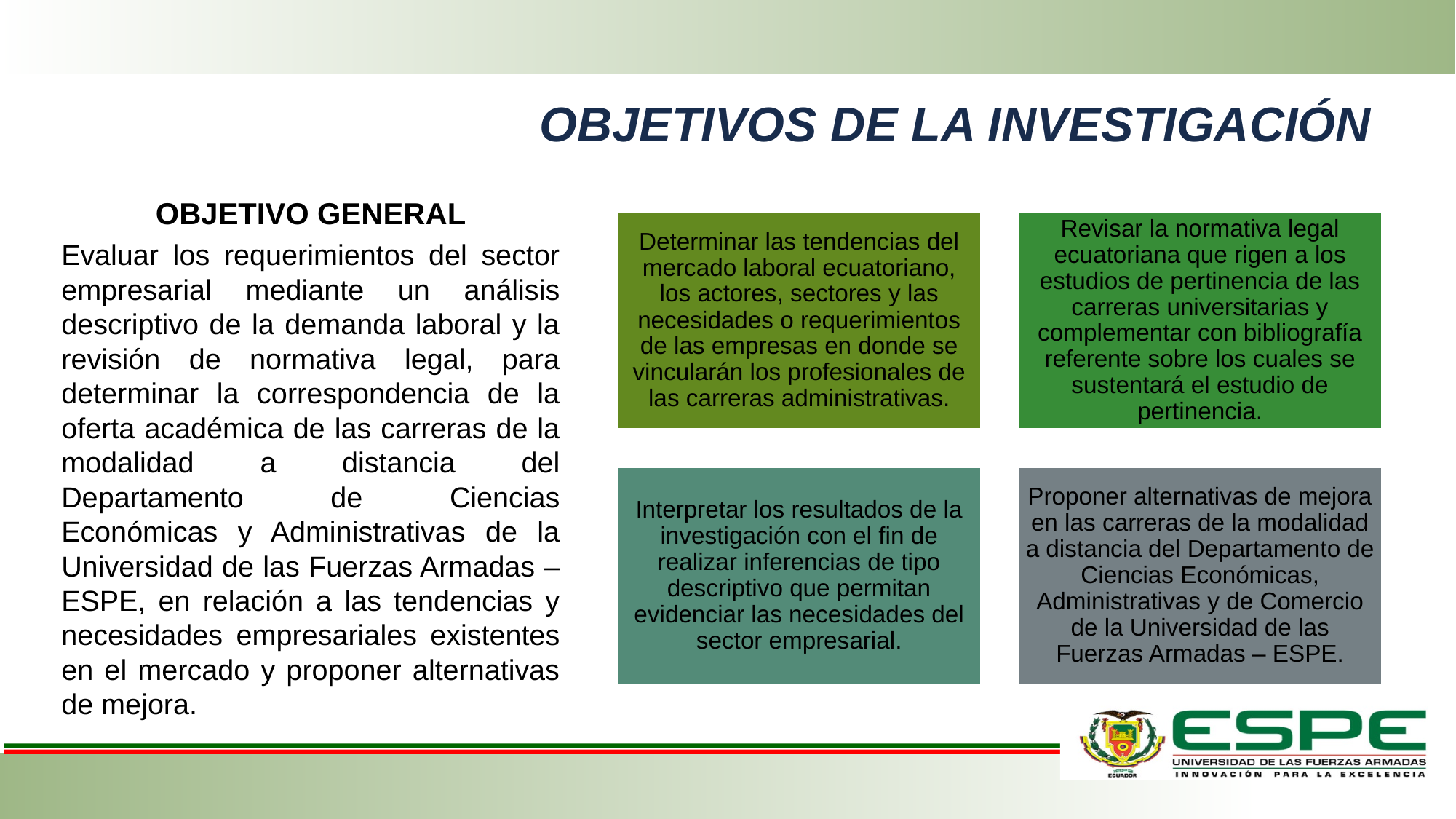

# OBJETIVOS DE LA INVESTIGACIÓN
OBJETIVO GENERAL
Evaluar los requerimientos del sector empresarial mediante un análisis descriptivo de la demanda laboral y la revisión de normativa legal, para determinar la correspondencia de la oferta académica de las carreras de la modalidad a distancia del Departamento de Ciencias Económicas y Administrativas de la Universidad de las Fuerzas Armadas – ESPE, en relación a las tendencias y necesidades empresariales existentes en el mercado y proponer alternativas de mejora.
Determinar las tendencias del mercado laboral ecuatoriano, los actores, sectores y las necesidades o requerimientos de las empresas en donde se vincularán los profesionales de las carreras administrativas.
Revisar la normativa legal ecuatoriana que rigen a los estudios de pertinencia de las carreras universitarias y complementar con bibliografía referente sobre los cuales se sustentará el estudio de pertinencia.
Interpretar los resultados de la investigación con el fin de realizar inferencias de tipo descriptivo que permitan evidenciar las necesidades del sector empresarial.
Proponer alternativas de mejora en las carreras de la modalidad a distancia del Departamento de Ciencias Económicas, Administrativas y de Comercio de la Universidad de las Fuerzas Armadas – ESPE.